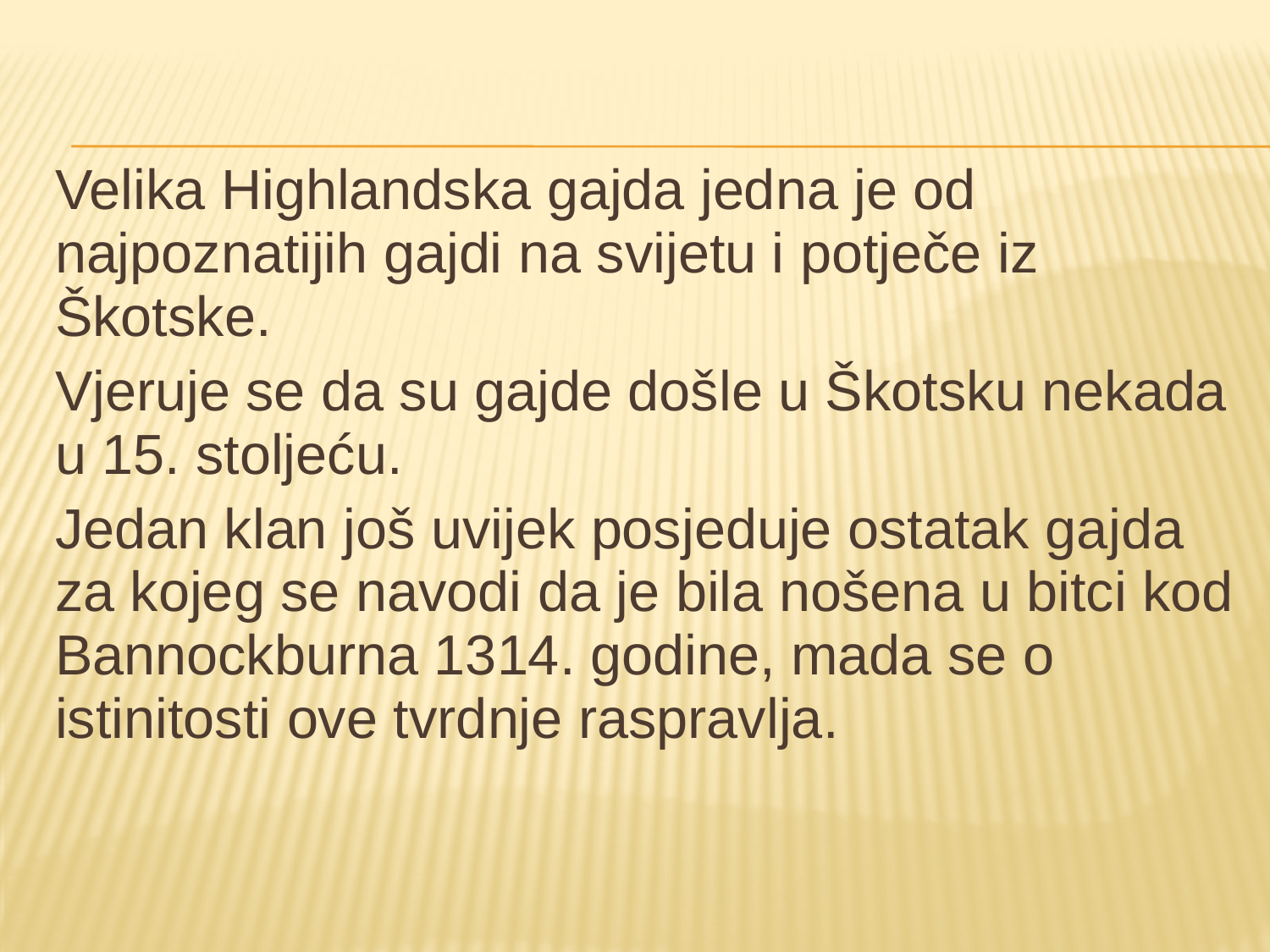

Velika Highlandska gajda jedna je od najpoznatijih gajdi na svijetu i potječe iz Škotske.
Vjeruje se da su gajde došle u Škotsku nekada u 15. stoljeću.
Jedan klan još uvijek posjeduje ostatak gajda za kojeg se navodi da je bila nošena u bitci kod Bannockburna 1314. godine, mada se o istinitosti ove tvrdnje raspravlja.